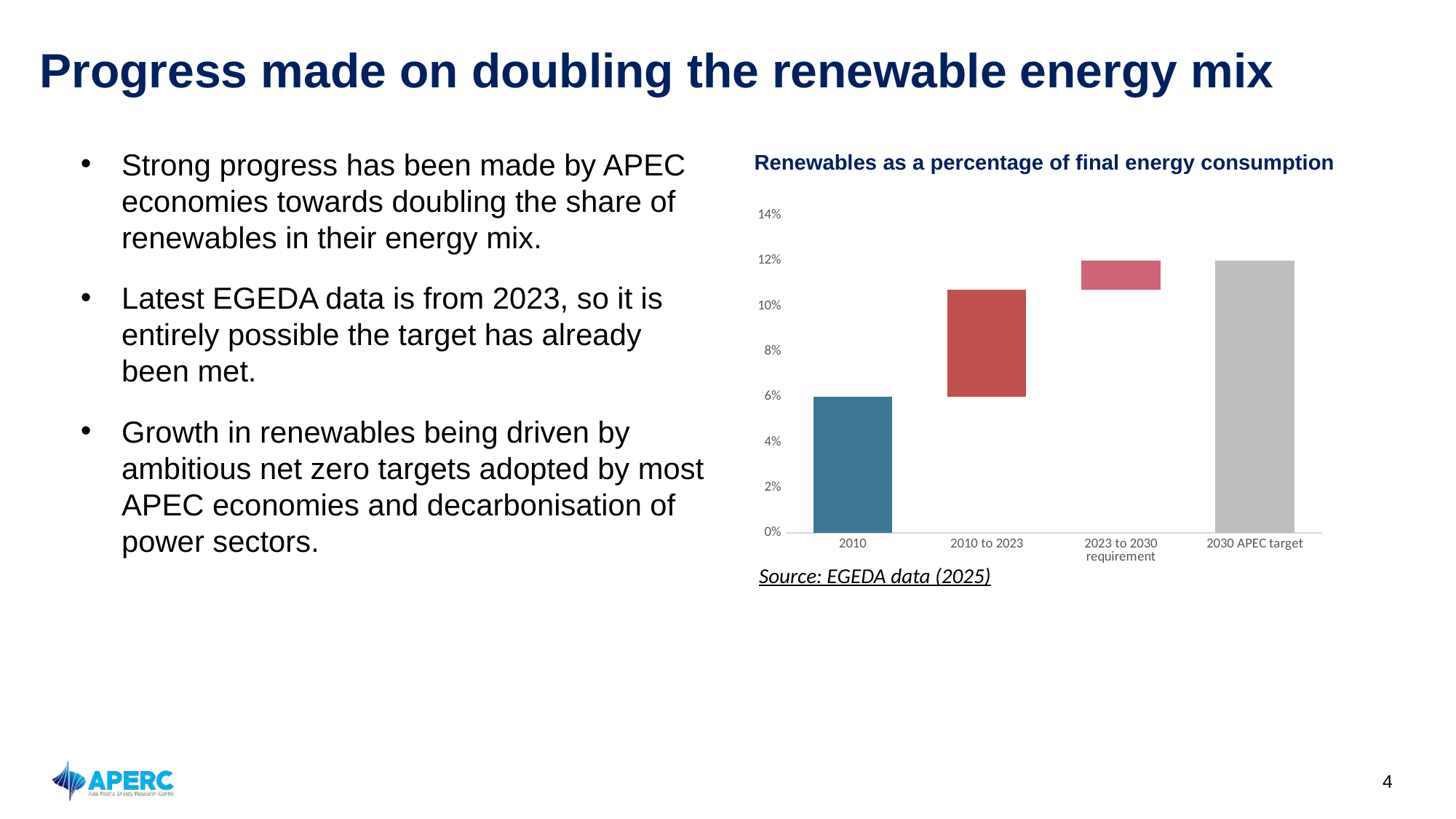

# Progress made on doubling the renewable energy mix
Strong progress has been made by APEC economies towards doubling the share of renewables in their energy mix.
Latest EGEDA data is from 2023, so it is entirely possible the target has already been met.
Growth in renewables being driven by ambitious net zero targets adopted by most APEC economies and decarbonisation of power sectors.

Renewables as a percentage of final energy consumption

### Chart

| Category |  |  |  |
|---|---|---|---|
| 2010 | 0.060045777971297225 | None | None |
| 2010 to 2023 | 0.060045777971297225 | 0.047087765431179825 | None |
| 2023 to 2030 requirement | 0.060045777971297225 | 0.047087765431179825 | 0.0129580125401174 |
| 2030 APEC target | 0.060045777971297225 | 0.047087765431179825 | 0.0129580125401174 |
Source: EGEDA data (2025)
4